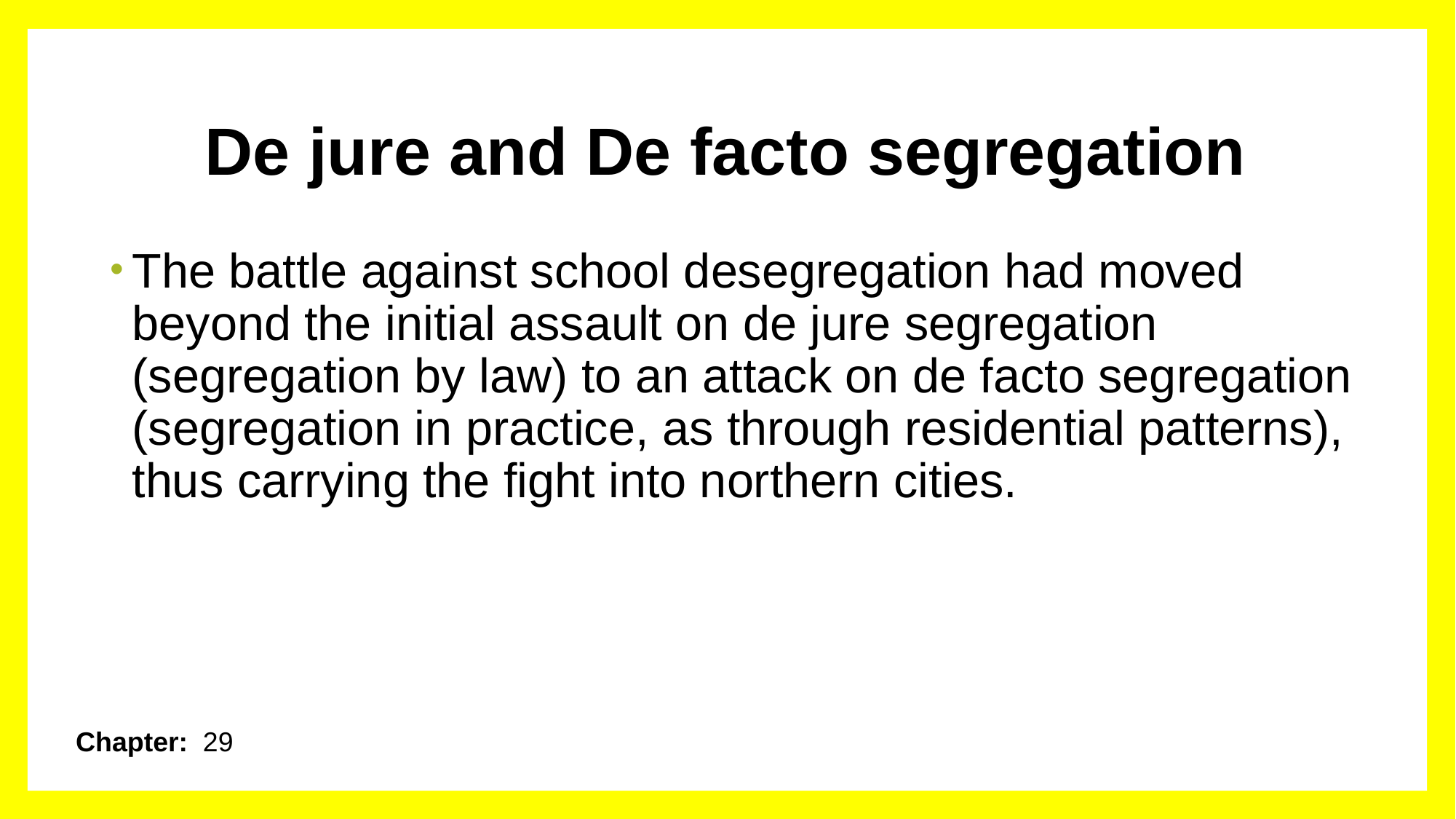

# De jure and De facto segregation
The battle against school desegregation had moved beyond the initial assault on de jure segregation (segregation by law) to an attack on de facto segregation (segregation in practice, as through residential patterns), thus carrying the fight into northern cities.
Chapter:  29